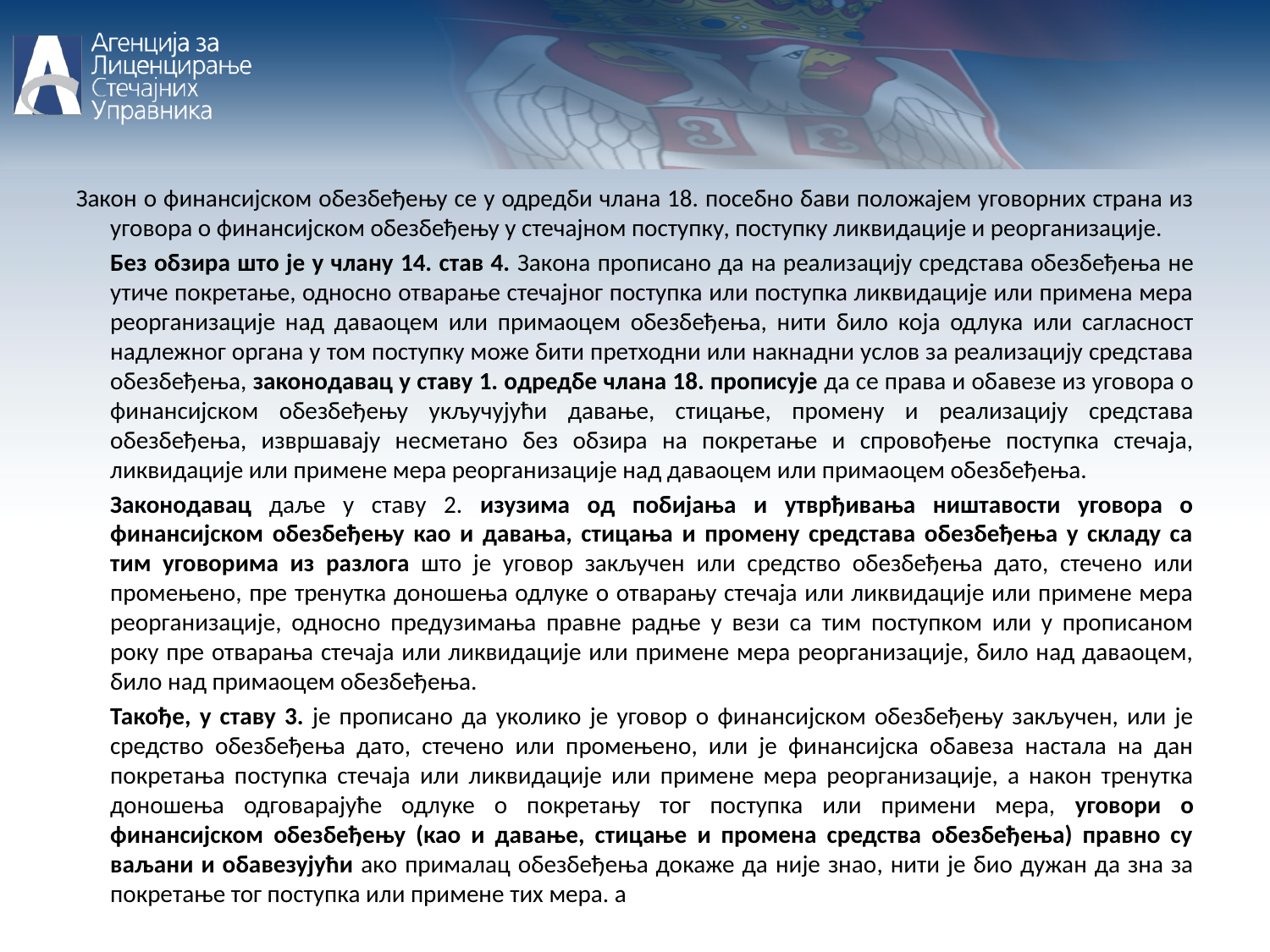

Закон о финансијском обезбеђењу се у одредби члана 18. посебно бави положајем уговорних страна из уговора о финансијском обезбеђењу у стечајном поступку, поступку ликвидације и реорганизације.
	Без обзира што је у члану 14. став 4. Закона прописано да на реализацију средстава обезбеђења не утиче покретање, односно отварање стечајног поступка или поступка ликвидације или примена мера реорганизације над даваоцем или примаоцем обезбеђења, нити било која одлука или сагласност надлежног органа у том поступку може бити претходни или накнадни услов за реализацију средстава обезбеђења, законодавац у ставу 1. одредбе члана 18. прописује да се права и обавезе из уговора о финансијском обезбеђењу укључујући давање, стицање, промену и реализацију средстава обезбеђења, извршавају несметано без обзира на покретање и спровођење поступка стечаја, ликвидације или примене мера реорганизације над даваоцем или примаоцем обезбеђења.
	Законодавац даље у ставу 2. изузима од побијања и утврђивања ништавости уговора о финансијском обезбеђењу као и давања, стицања и промену средстава обезбеђења у складу са тим уговорима из разлога што је уговор закључен или средство обезбеђења дато, стечено или промењено, пре тренутка доношења одлуке о отварању стечаја или ликвидације или примене мера реорганизације, односно предузимања правне радње у вези са тим поступком или у прописаном року пре отварања стечаја или ликвидације или примене мера реорганизације, било над даваоцем, било над примаоцем обезбеђења.
	Такође, у ставу 3. је прописано да уколико је уговор о финансијском обезбеђењу закључен, или је средство обезбеђења дато, стечено или промењено, или је финансијска обавеза настала на дан покретања поступка стечаја или ликвидације или примене мера реорганизације, а након тренутка доношења одговарајуће одлуке о покретању тог поступка или примени мера, уговори о финансијском обезбеђењу (као и давање, стицање и промена средства обезбеђења) правно су ваљани и обавезујући ако прималац обезбеђења докаже да није знао, нити је био дужан да зна за покретање тог поступка или примене тих мера. а